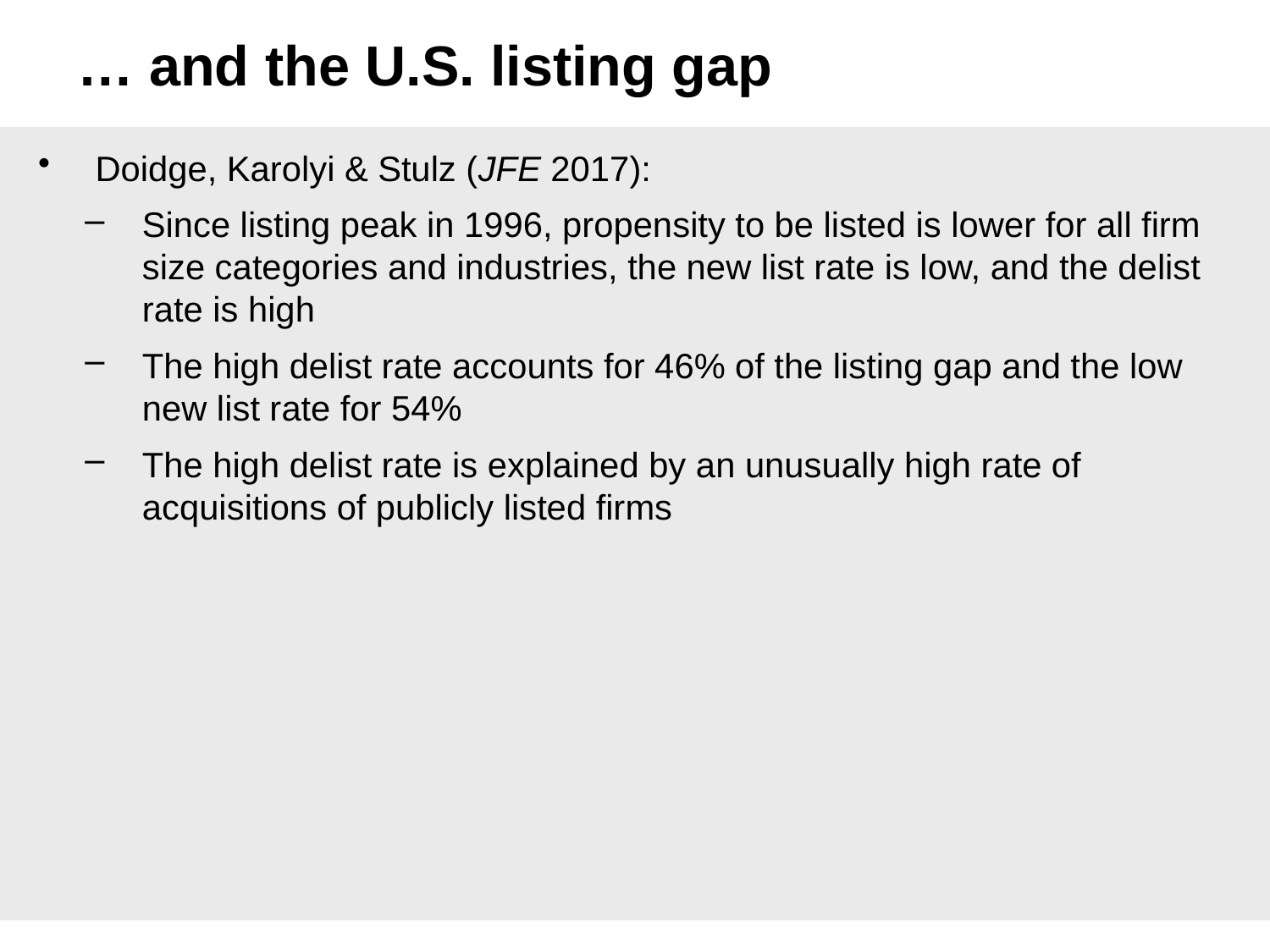

# … and the U.S. listing gap
Doidge, Karolyi & Stulz (JFE 2017):
Since listing peak in 1996, propensity to be listed is lower for all firm size categories and industries, the new list rate is low, and the delist rate is high
The high delist rate accounts for 46% of the listing gap and the low new list rate for 54%
The high delist rate is explained by an unusually high rate of acquisitions of publicly listed firms